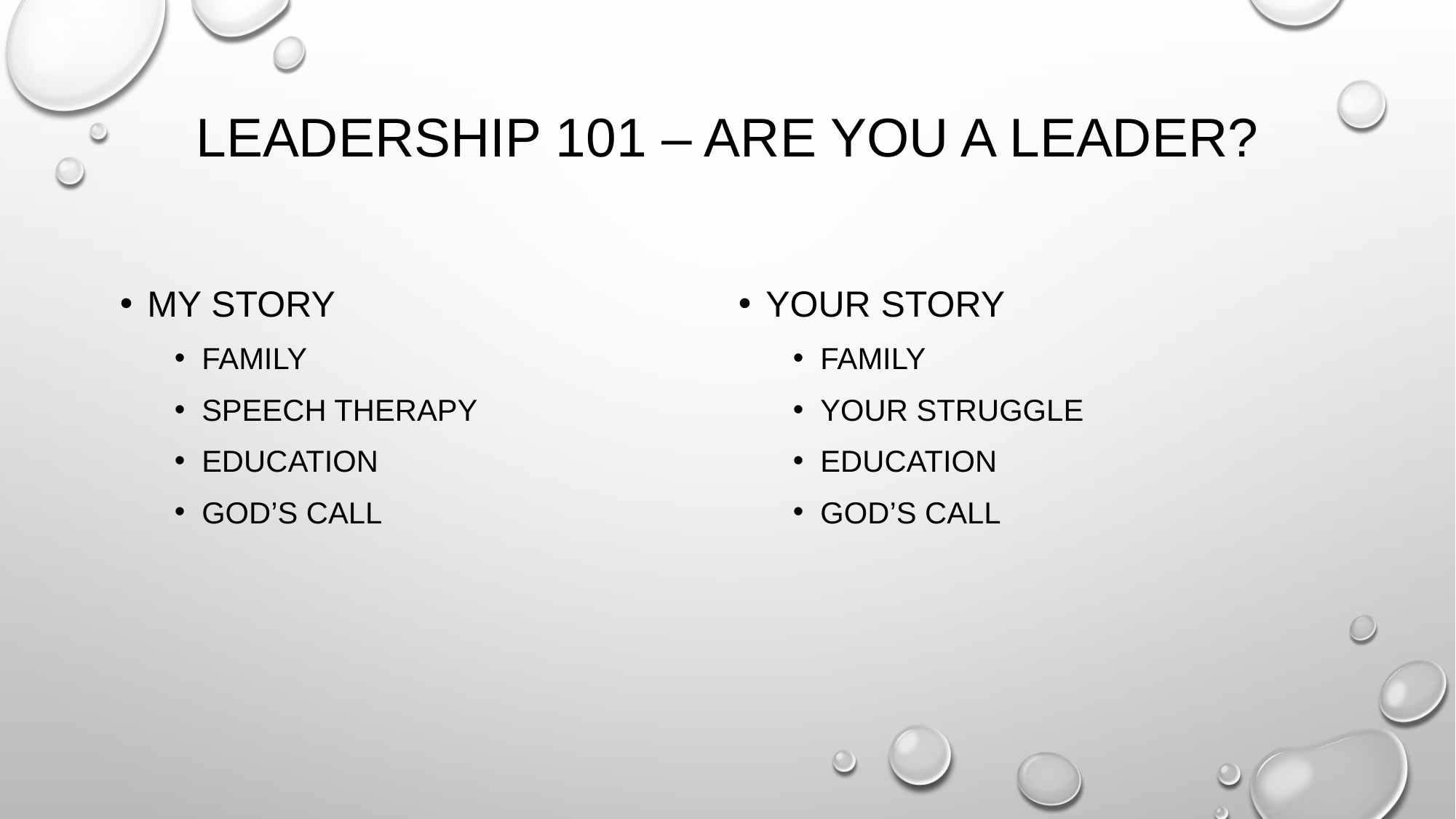

# Leadership 101 – Are you a Leader?
My story
Family
Speech Therapy
Education
God’s Call
Your story
Family
Your struggle
Education
God’s call